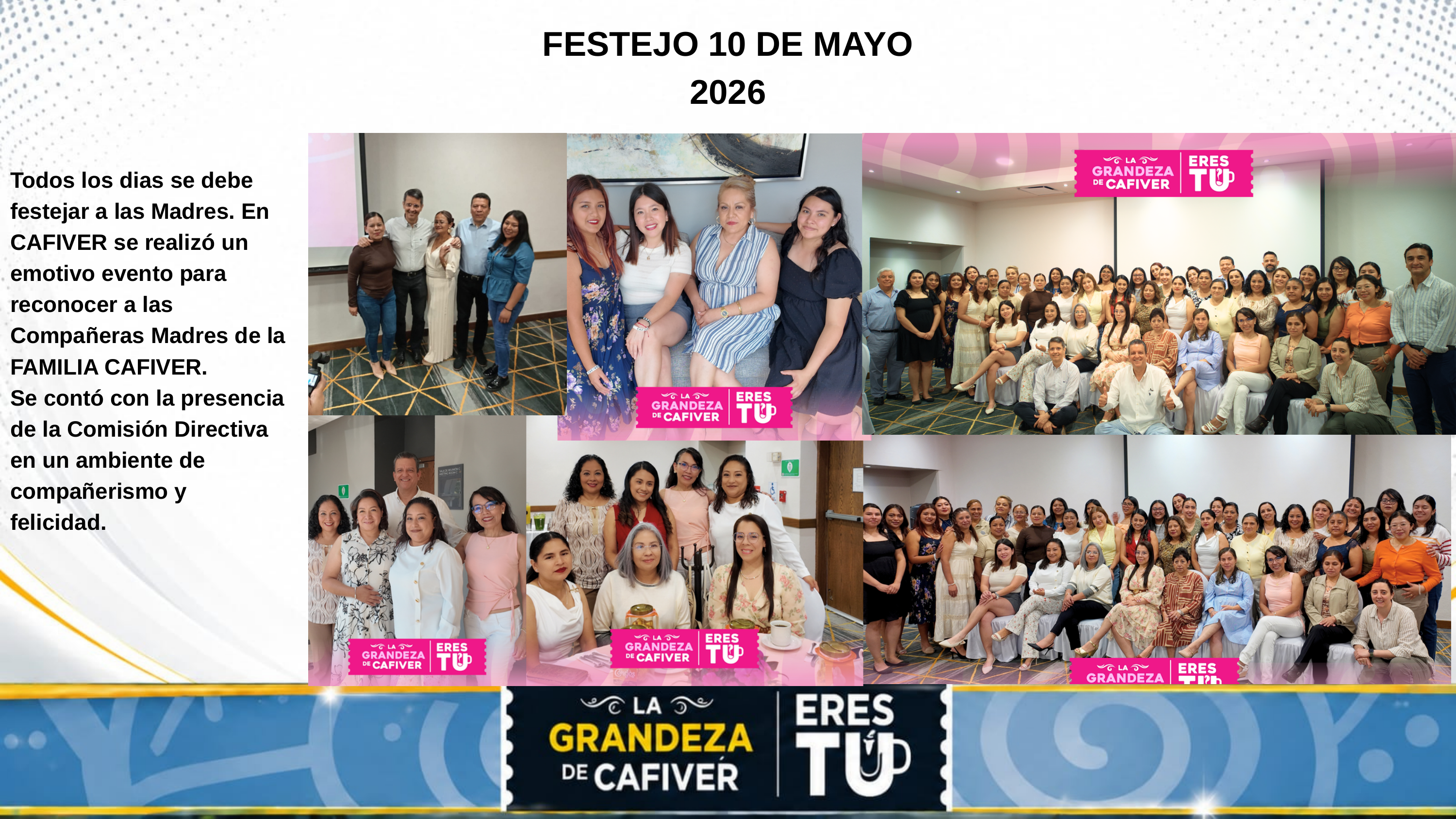

FESTEJO 10 DE MAYO 2026

Todos los dias se debe festejar a las Madres. En CAFIVER se realizó un emotivo evento para reconocer a las Compañeras Madres de la FAMILIA CAFIVER.​
Se contó con la presencia de la Comisión Directiva en un ambiente de compañerismo y felicidad.